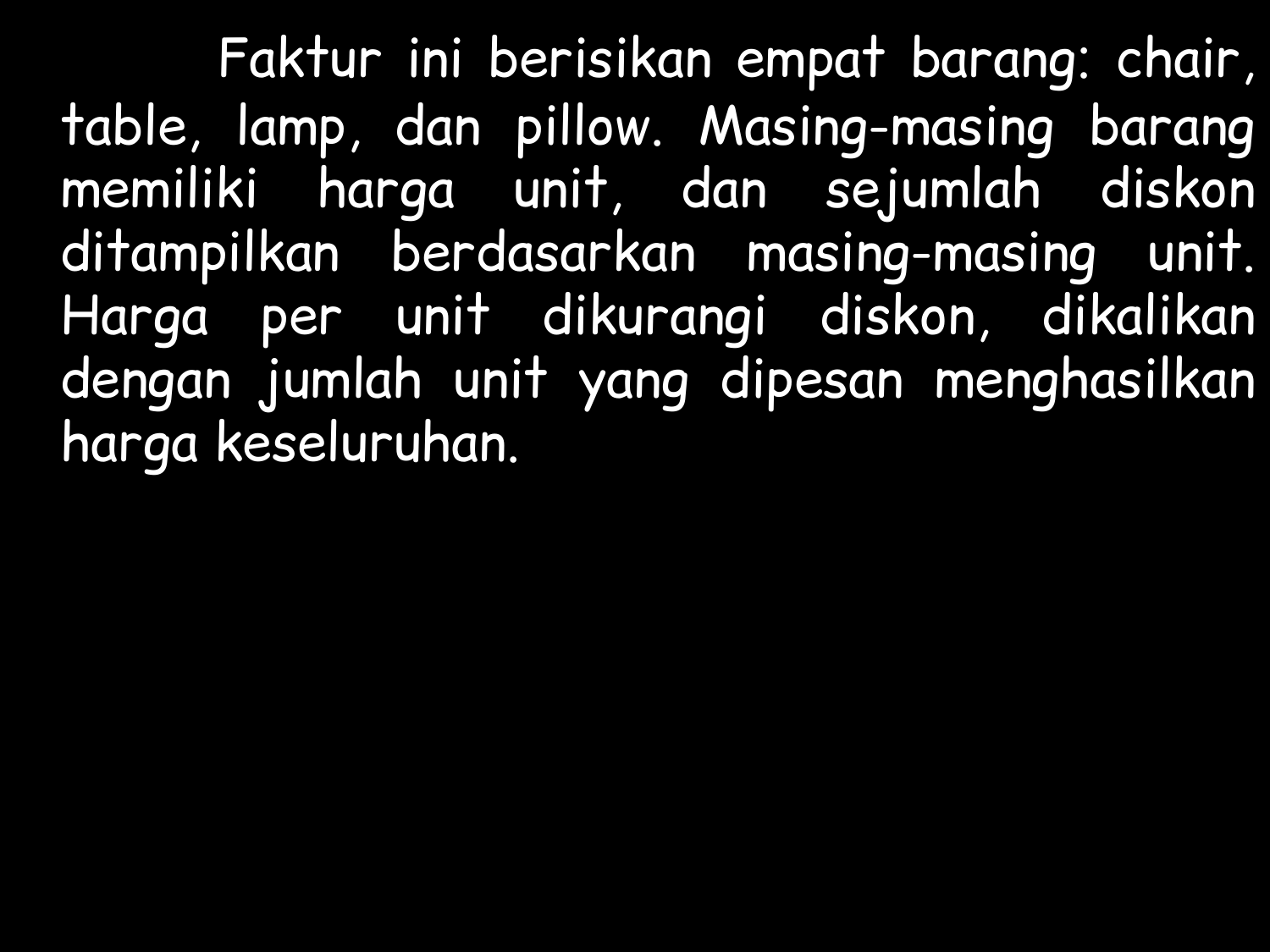

Faktur ini berisikan empat barang: chair, table, lamp, dan pillow. Masing-masing barang memiliki harga unit, dan sejumlah diskon ditampilkan berdasarkan masing-masing unit. Harga per unit dikurangi diskon, dikalikan dengan jumlah unit yang dipesan menghasilkan harga keseluruhan.